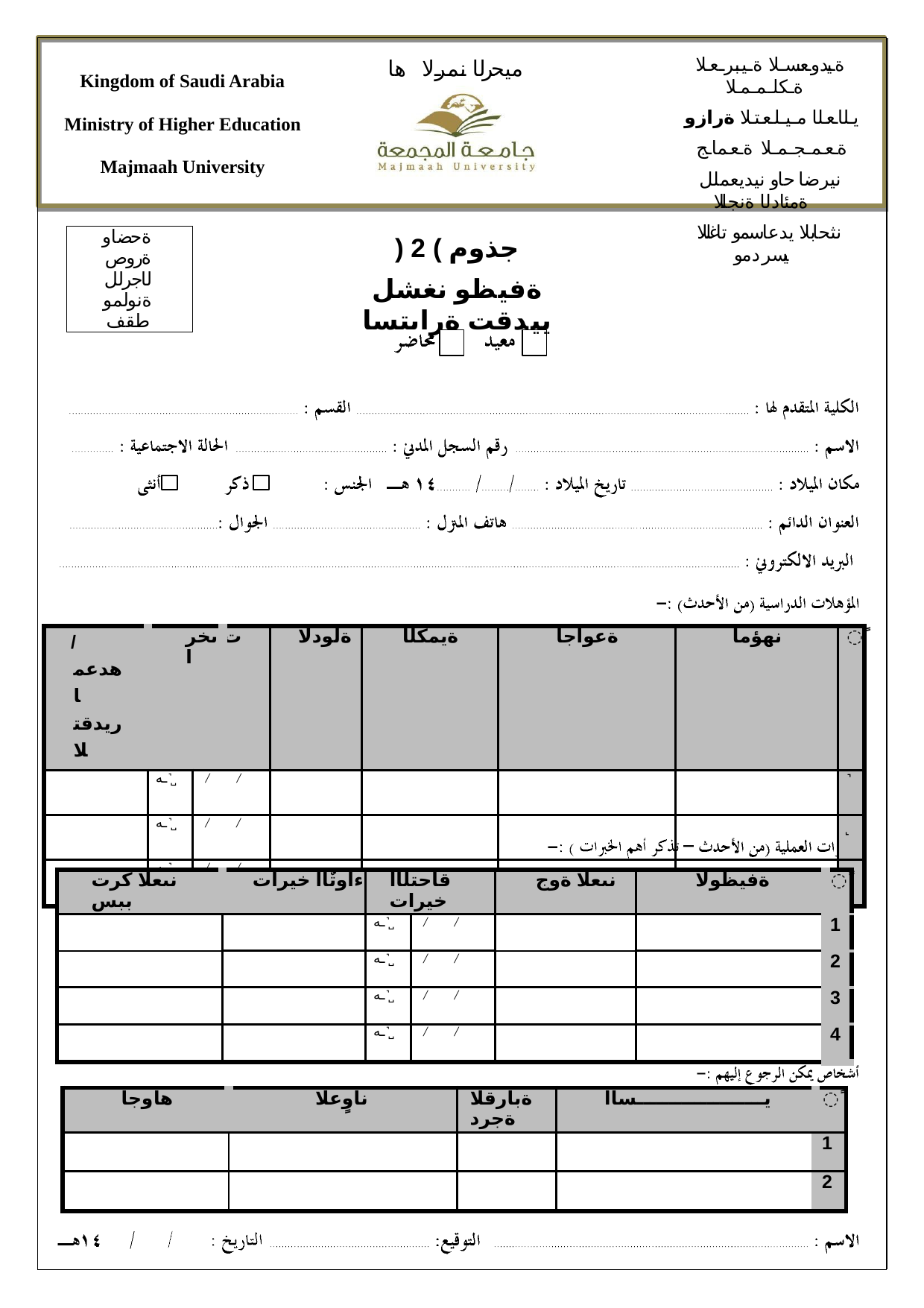

ةـيدوـعـسـلا ةـيـبرـعـلا ةـكلـمـمـلا
 يـلاـعـلا مـيـلـعـتـلا ةرازو
 ةـعـمـجـمـلا ةـعـماـج
 نيرضاحاو نيديعملل ةمئادلا ةنجللا
 نثحابلا يدعاسمو تاغللا يسردمو
ميحرلا نمرلا ها مسب
Kingdom of Saudi Arabia

Ministry of Higher Education
Majmaah University

ةحضاو ةروص لاجرلل ةنولمو طقف
) 2 ( جذوم
ةفيظو نغشل ييدقت ةراىتسا

| / هدعما ريدقتلا | ىخرا |  | ت | ةلودلا | ةيمكلا | ةعواجا | نهؤما | ً |
| --- | --- | --- | --- | --- | --- | --- | --- | --- |
|  | ـه˺˽ | / | / |  |  |  |  | ˺ |
|  | ـه˺˽ | / | / |  |  |  |  | ˻ |
|  | ـه˺˽ | / | / |  |  |  |  | ˼ |

| نىعلا كرت ببس | ءاوتٌاا خيرات | قاحتلاا خيرات |  |  | نىعلا ةوج | ةفيظولا | ً |
| --- | --- | --- | --- | --- | --- | --- | --- |
|  |  | ـه˺˽ | / | / |  |  | 1 |
|  |  | ـه˺˽ | / | / |  |  | 2 |
|  |  | ـه˺˽ | / | / |  |  | 3 |
|  |  | ـه˺˽ | / | / |  |  | 4 |

| هاوجا | ناوٍعلا | ةبارقلا ةجرد | يــــــــــــــــــــساا | ً |
| --- | --- | --- | --- | --- |
|  |  |  |  | 1 |
|  |  |  |  | 2 |